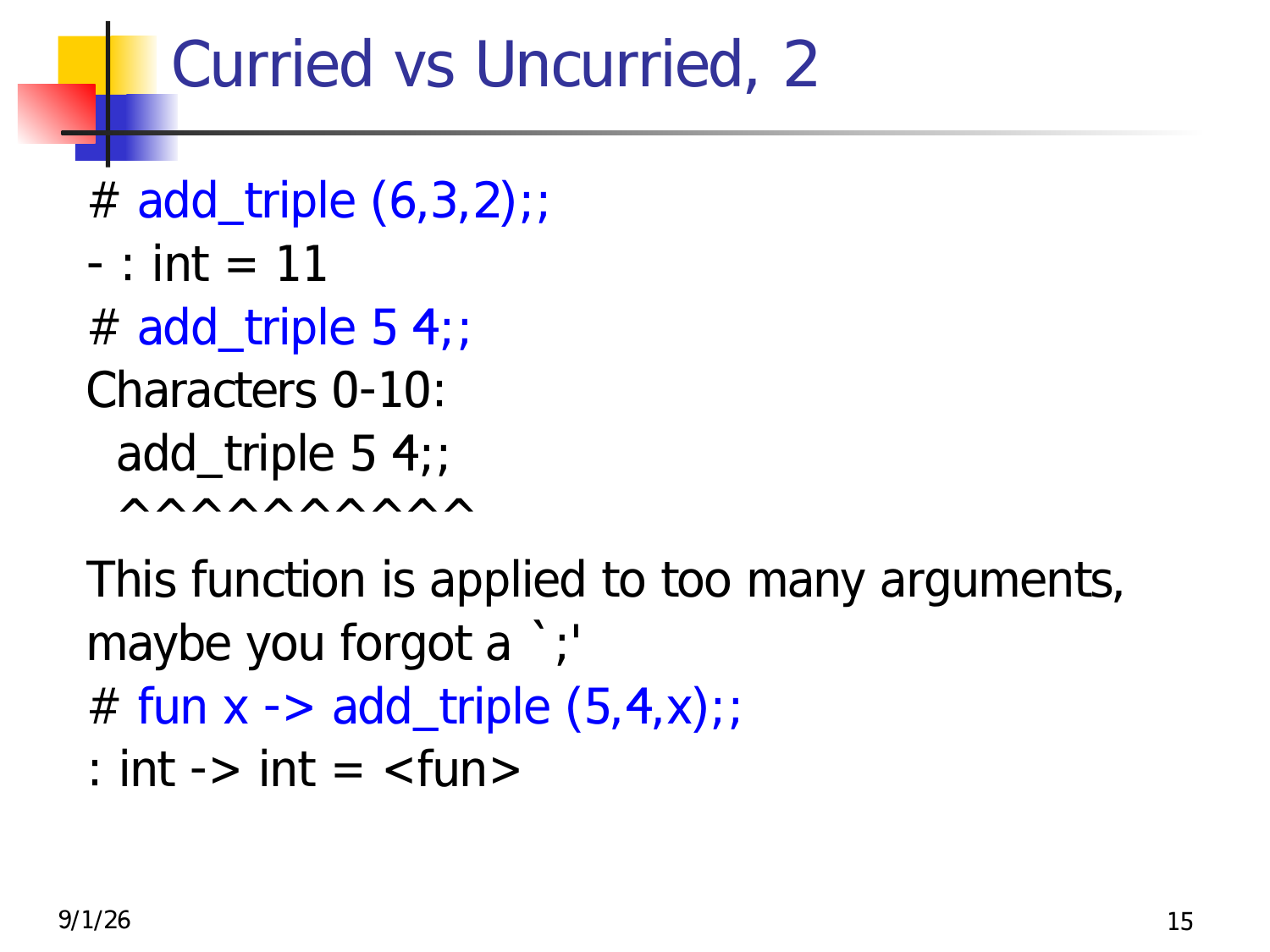

# Curried vs Uncurried, 2
# add_triple (6,3,2);;
- : int = 11
# add_triple 5 4;;
Characters 0-10:
  add_triple 5 4;;
  ^^^^^^^^^^
This function is applied to too many arguments,
maybe you forgot a `;'
# fun x -> add_triple (5,4,x);;
: int -> int = <fun>
9/1/26
15